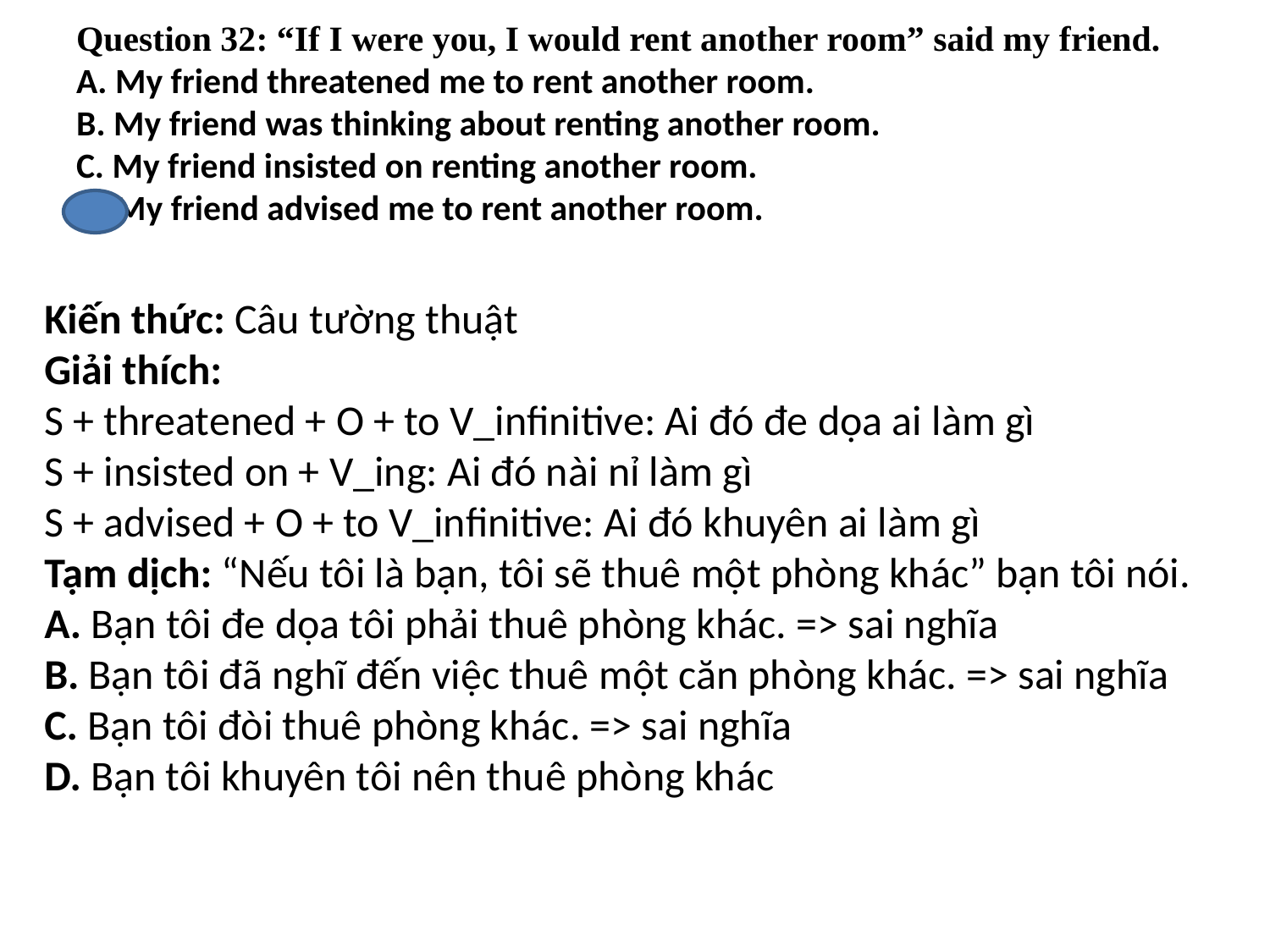

# Question 32: “If I were you, I would rent another room” said my friend. A. My friend threatened me to rent another room. B. My friend was thinking about renting another room. C. My friend insisted on renting another room. D. My friend advised me to rent another room.

Kiến thức: Câu tường thuật
Giải thích:
S + threatened + O + to V_infinitive: Ai đó đe dọa ai làm gì
S + insisted on + V_ing: Ai đó nài nỉ làm gì
S + advised + O + to V_infinitive: Ai đó khuyên ai làm gì
Tạm dịch: “Nếu tôi là bạn, tôi sẽ thuê một phòng khác” bạn tôi nói.
A. Bạn tôi đe dọa tôi phải thuê phòng khác. => sai nghĩa
B. Bạn tôi đã nghĩ đến việc thuê một căn phòng khác. => sai nghĩa
C. Bạn tôi đòi thuê phòng khác. => sai nghĩa
D. Bạn tôi khuyên tôi nên thuê phòng khác